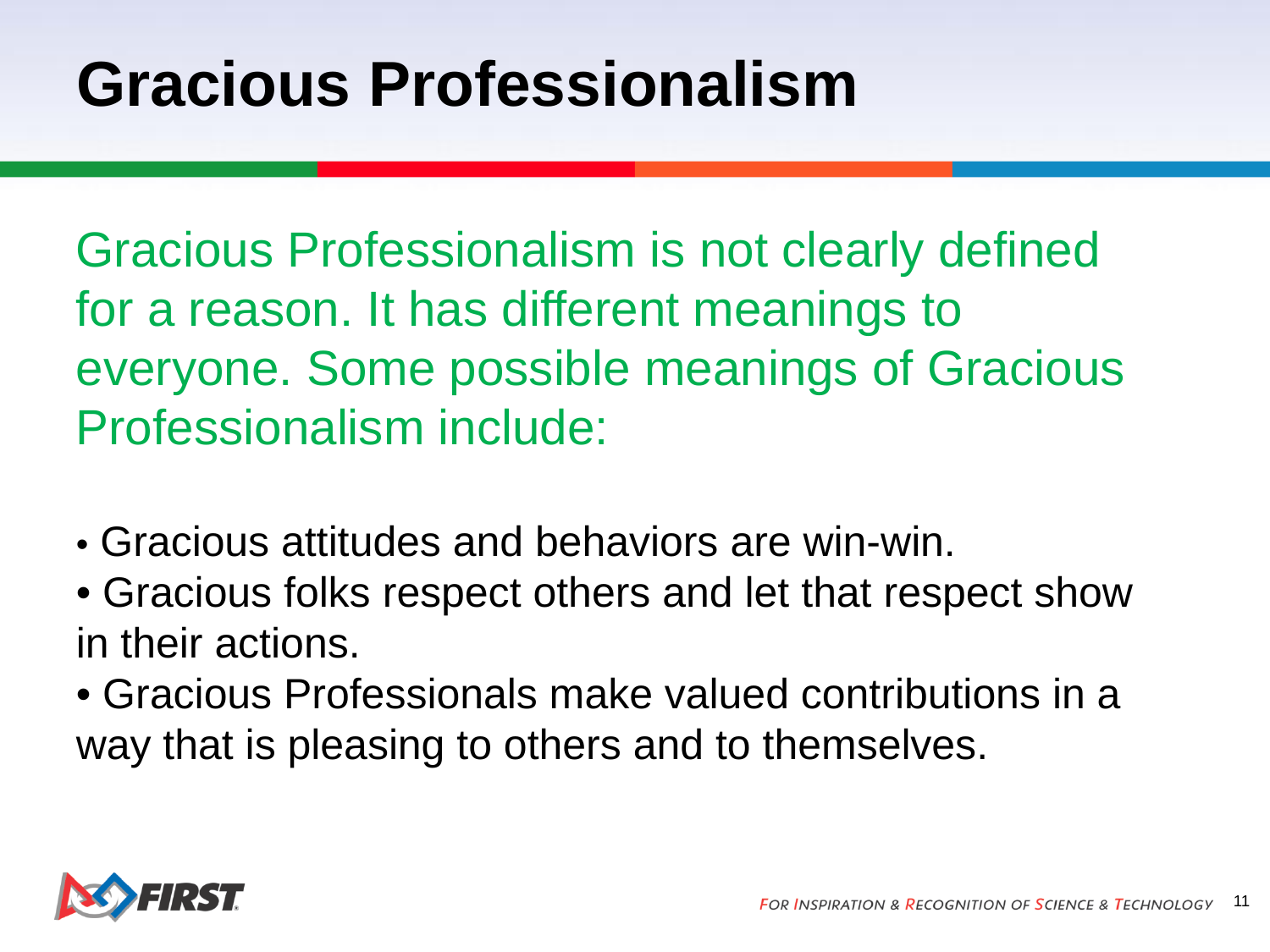

# Gracious Professionalism
Gracious Professionalism is not clearly defined for a reason. It has different meanings to everyone. Some possible meanings of Gracious Professionalism include:

• Gracious attitudes and behaviors are win-win.
• Gracious folks respect others and let that respect show in their actions.
• Gracious Professionals make valued contributions in a way that is pleasing to others and to themselves.